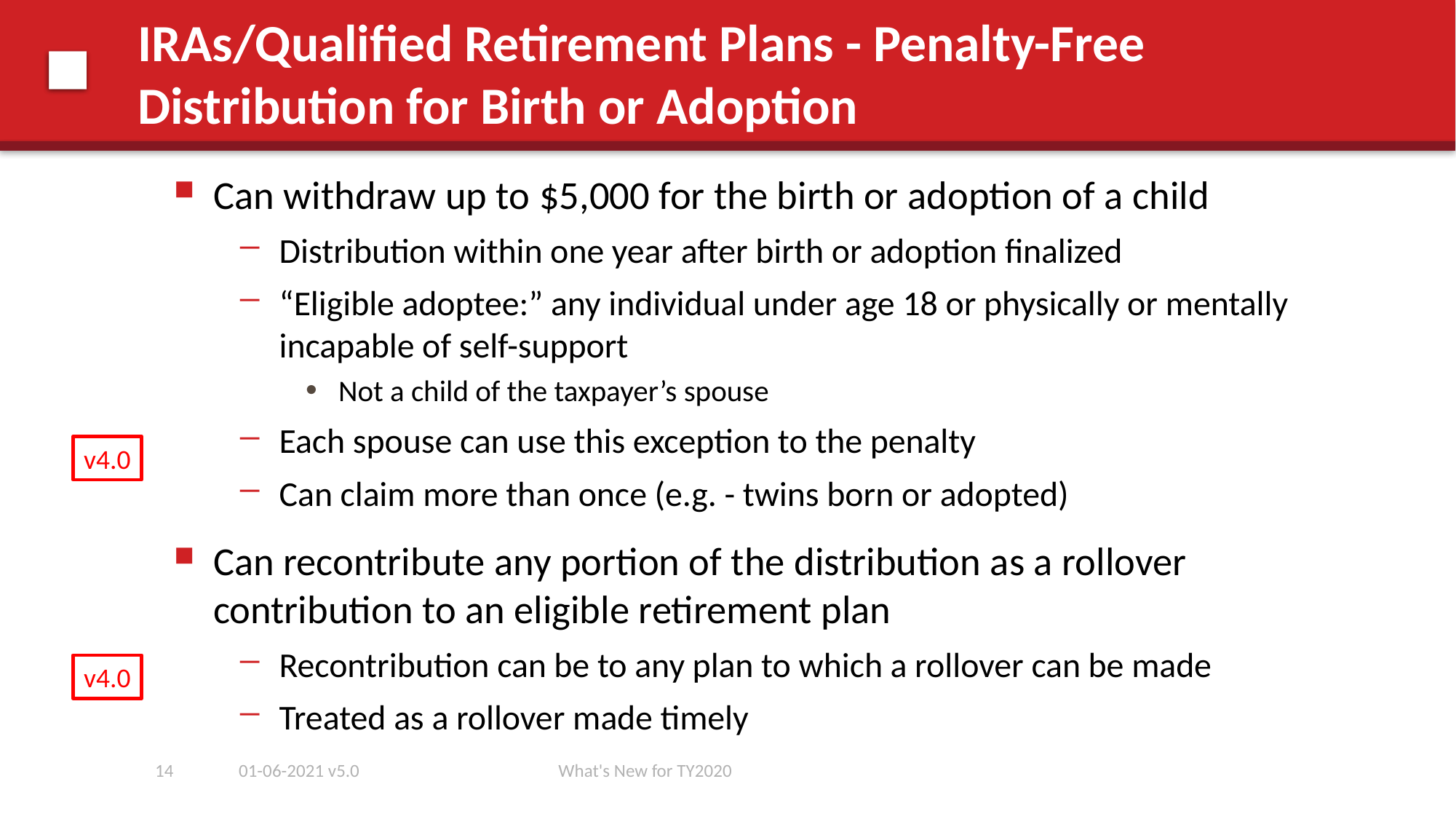

# IRAs/Qualified Retirement Plans - Penalty-Free Distribution for Birth or Adoption
Can withdraw up to $5,000 for the birth or adoption of a child
Distribution within one year after birth or adoption finalized
“Eligible adoptee:” any individual under age 18 or physically or mentally incapable of self-support
Not a child of the taxpayer’s spouse
Each spouse can use this exception to the penalty
Can claim more than once (e.g. - twins born or adopted)
Can recontribute any portion of the distribution as a rollover contribution to an eligible retirement plan
Recontribution can be to any plan to which a rollover can be made
Treated as a rollover made timely

v4.0
v4.0
14
01-06-2021 v5.0
What's New for TY2020